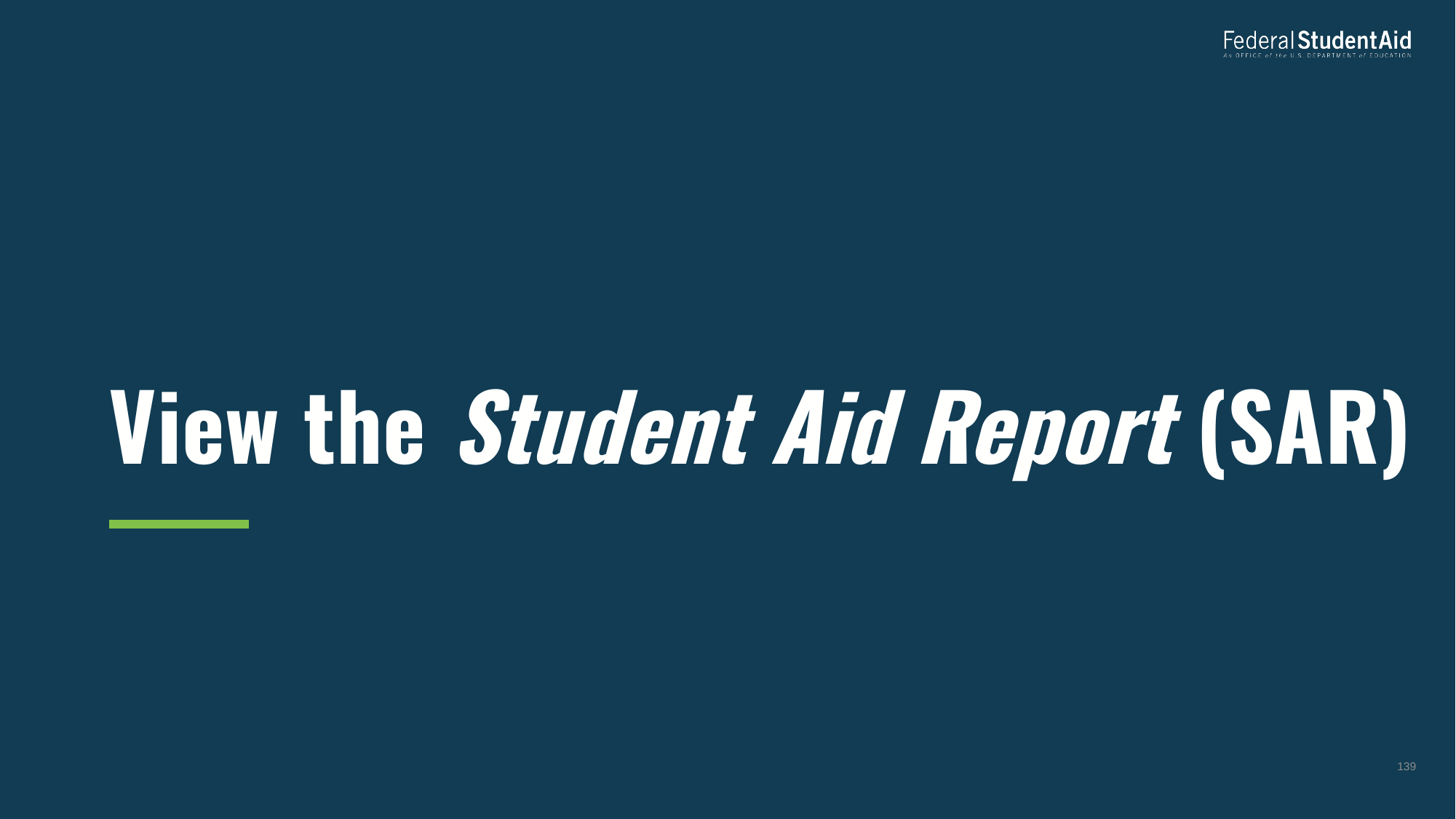

# View the Student Aid Report (SAR)
139